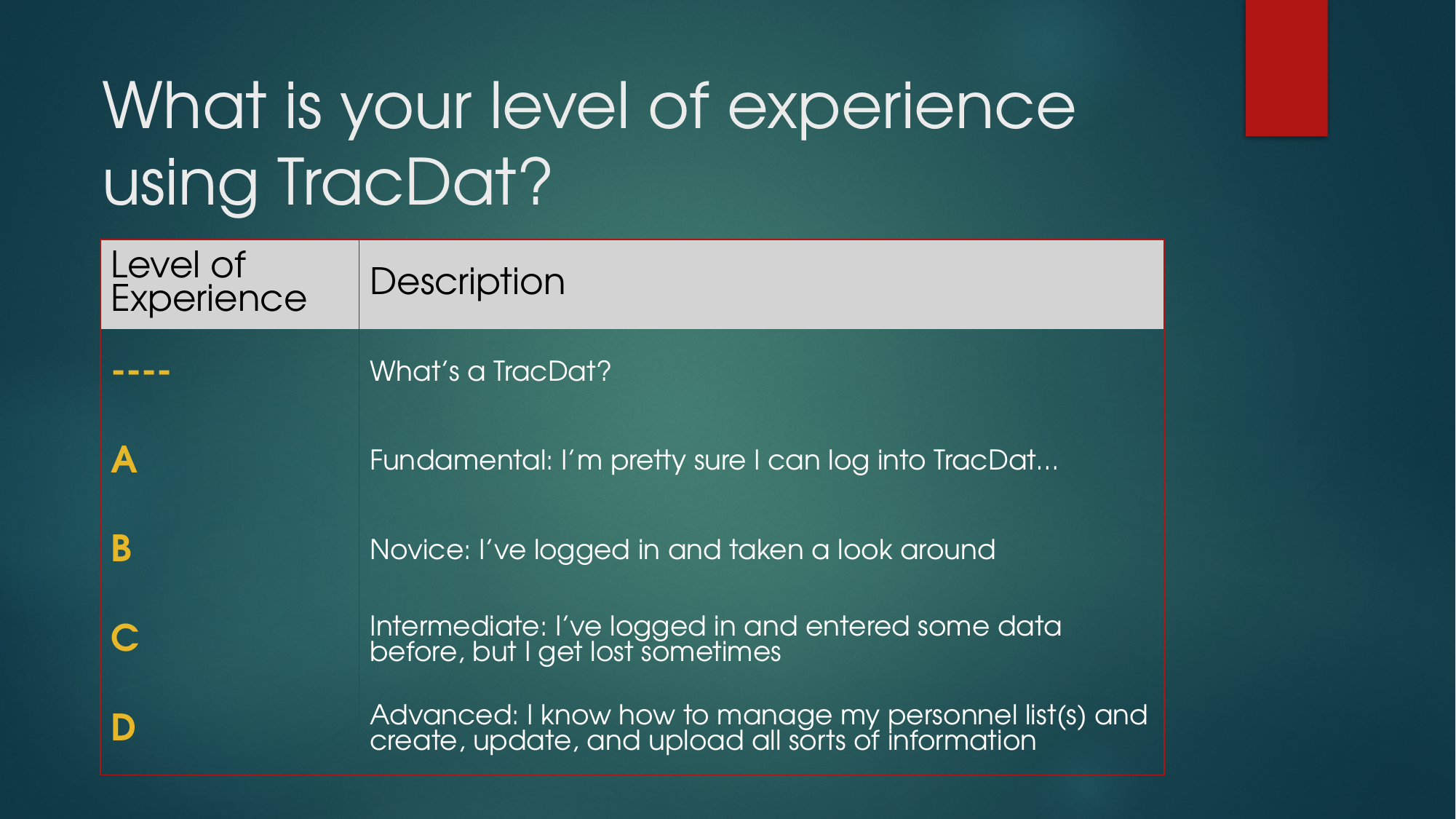

# What is your level of experience using TracDat?
| Level of Experience | Description |
| --- | --- |
| ---- | What’s a TracDat? |
| A | Fundamental: I’m pretty sure I can log into TracDat… |
| B | Novice: I’ve logged in and taken a look around |
| C | Intermediate: I’ve logged in and entered some data before, but I get lost sometimes |
| D | Advanced: I know how to manage my personnel list(s) and create, update, and upload all sorts of information |